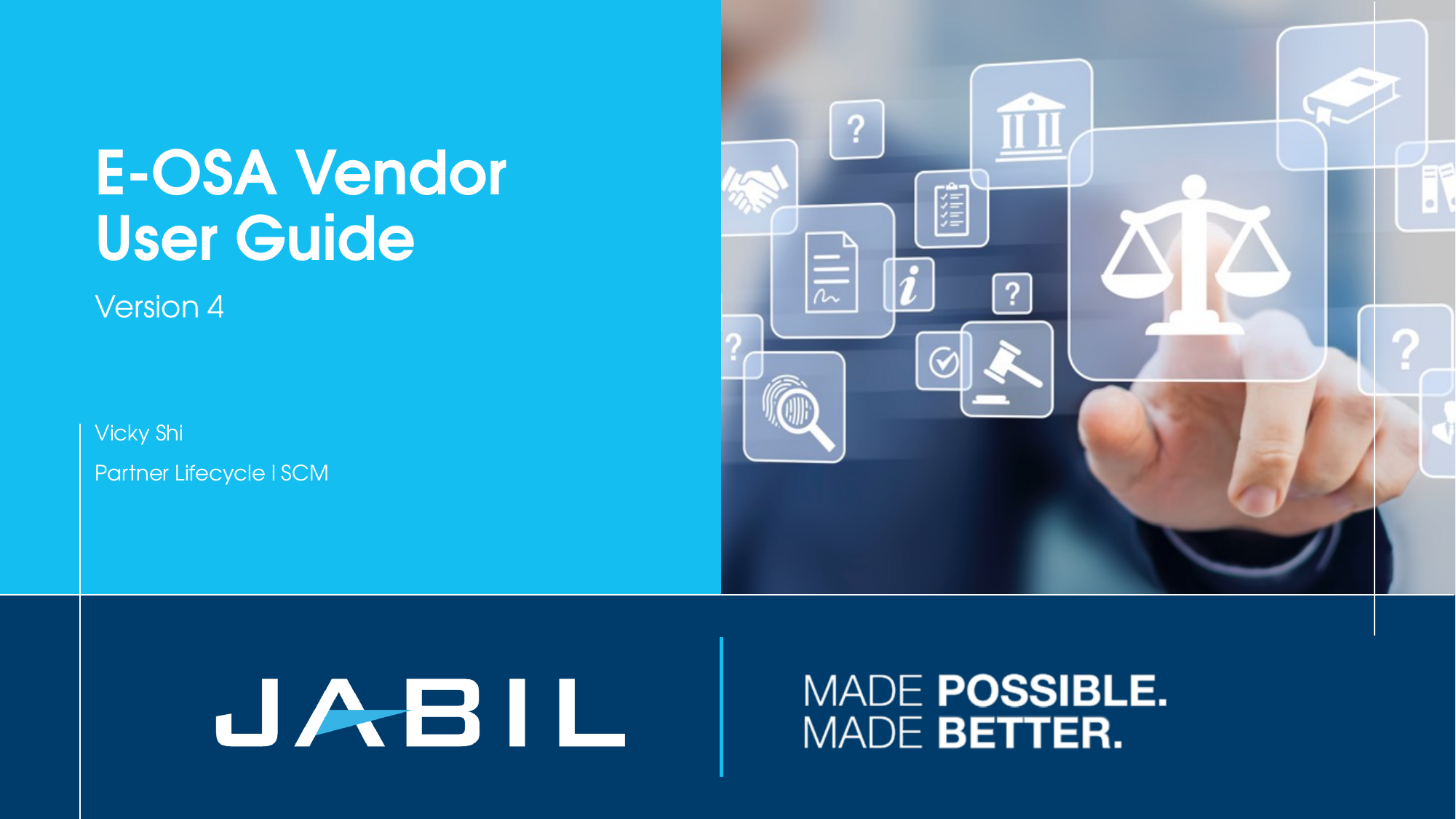

# E-OSA Vendor User Guide
Version 4
Vicky Shi
Partner Lifecycle l SCM